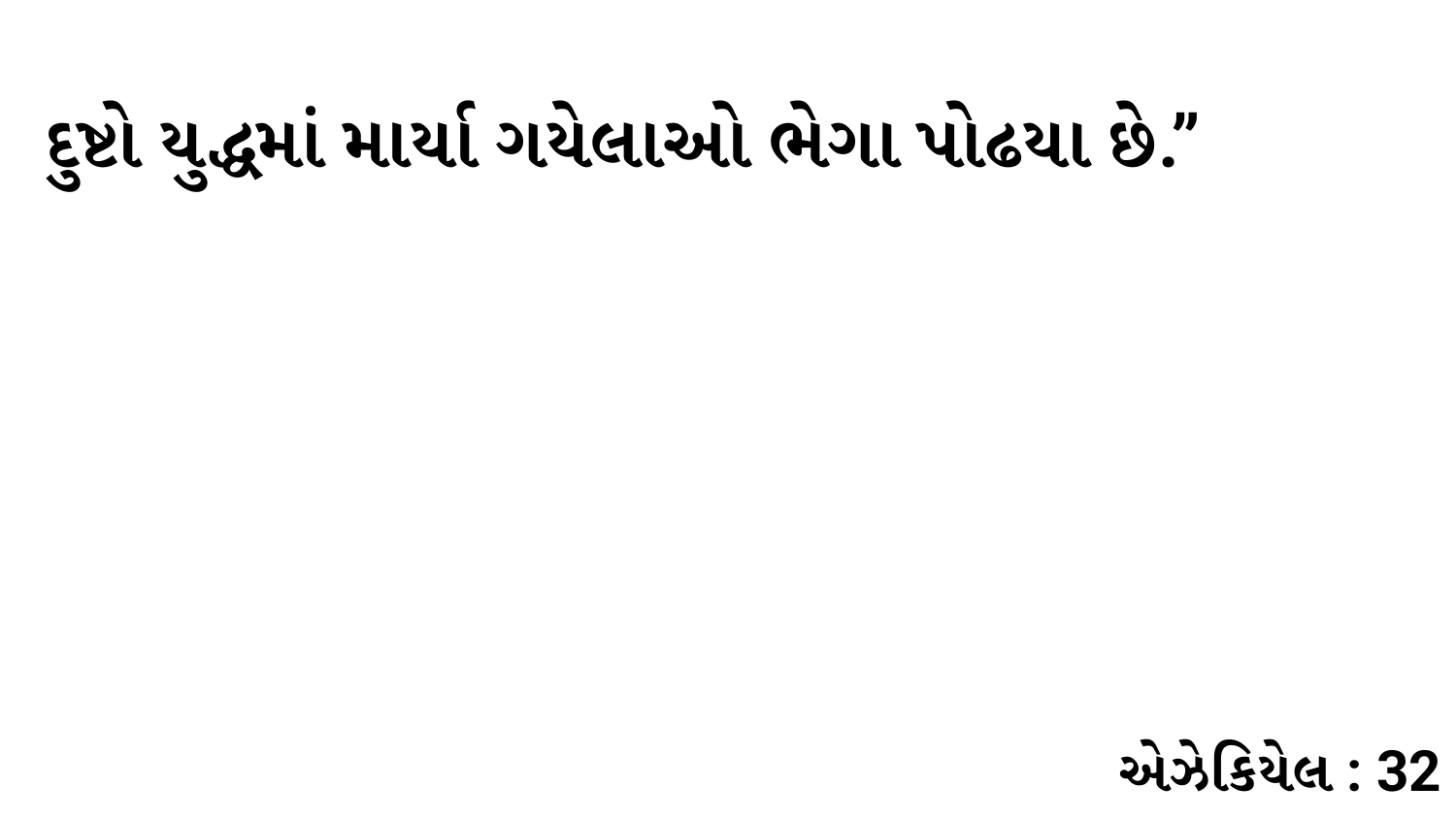

દુષ્ટો યુદ્ધમાં માર્યા ગયેલાઓ ભેગા પોઢયા છે.”
એઝેકિયેલ : 32